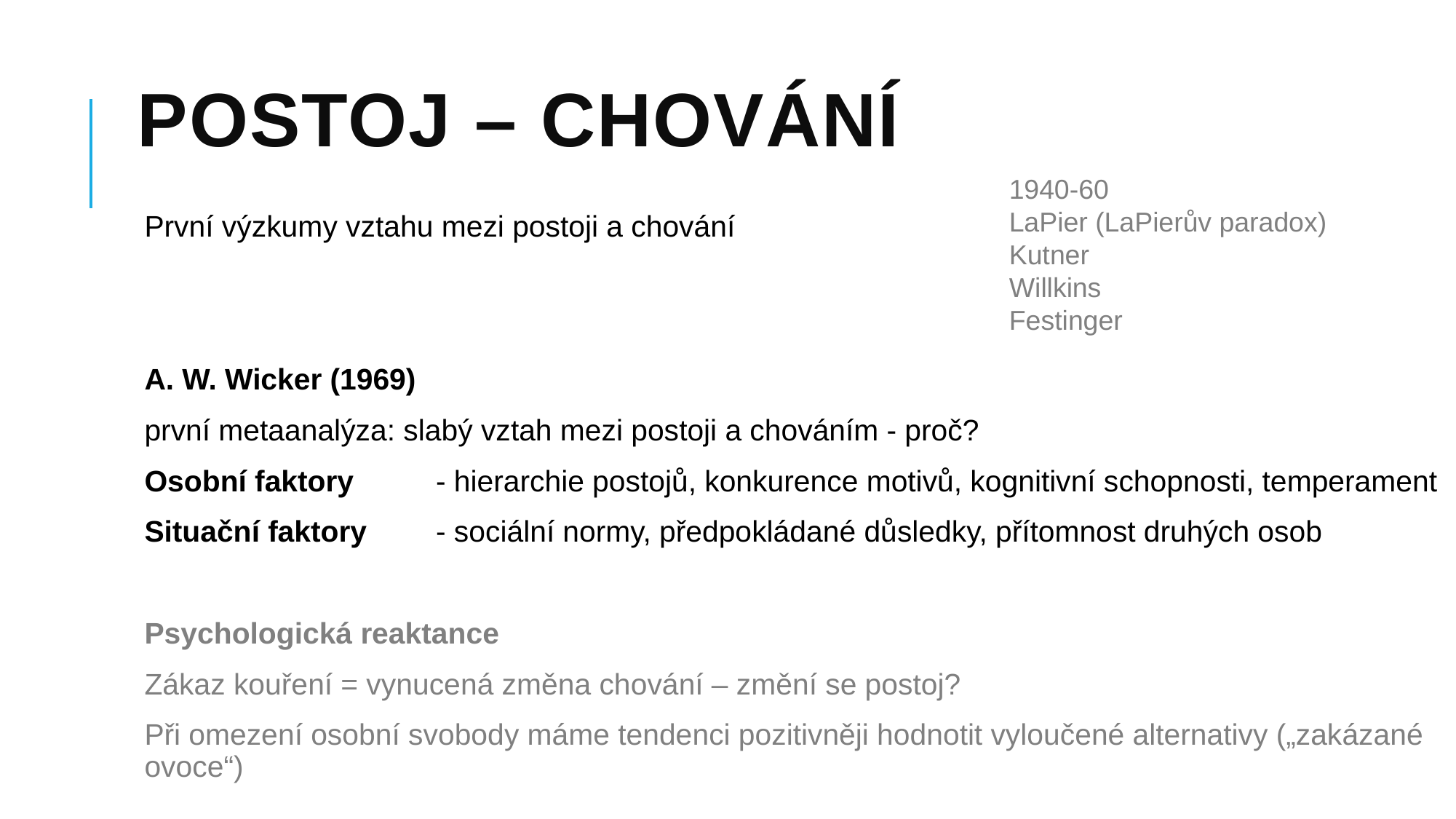

# Postoj – chování
1940-60
LaPier (LaPierův paradox)
Kutner
Willkins
Festinger
První výzkumy vztahu mezi postoji a chování

A. W. Wicker (1969)
první metaanalýza: slabý vztah mezi postoji a chováním - proč?
Osobní faktory		- hierarchie postojů, konkurence motivů, kognitivní schopnosti, temperament
Situační faktory		- sociální normy, předpokládané důsledky, přítomnost druhých osob

Psychologická reaktance
Zákaz kouření = vynucená změna chování – změní se postoj?
Při omezení osobní svobody máme tendenci pozitivněji hodnotit vyloučené alternativy („zakázané ovoce“)